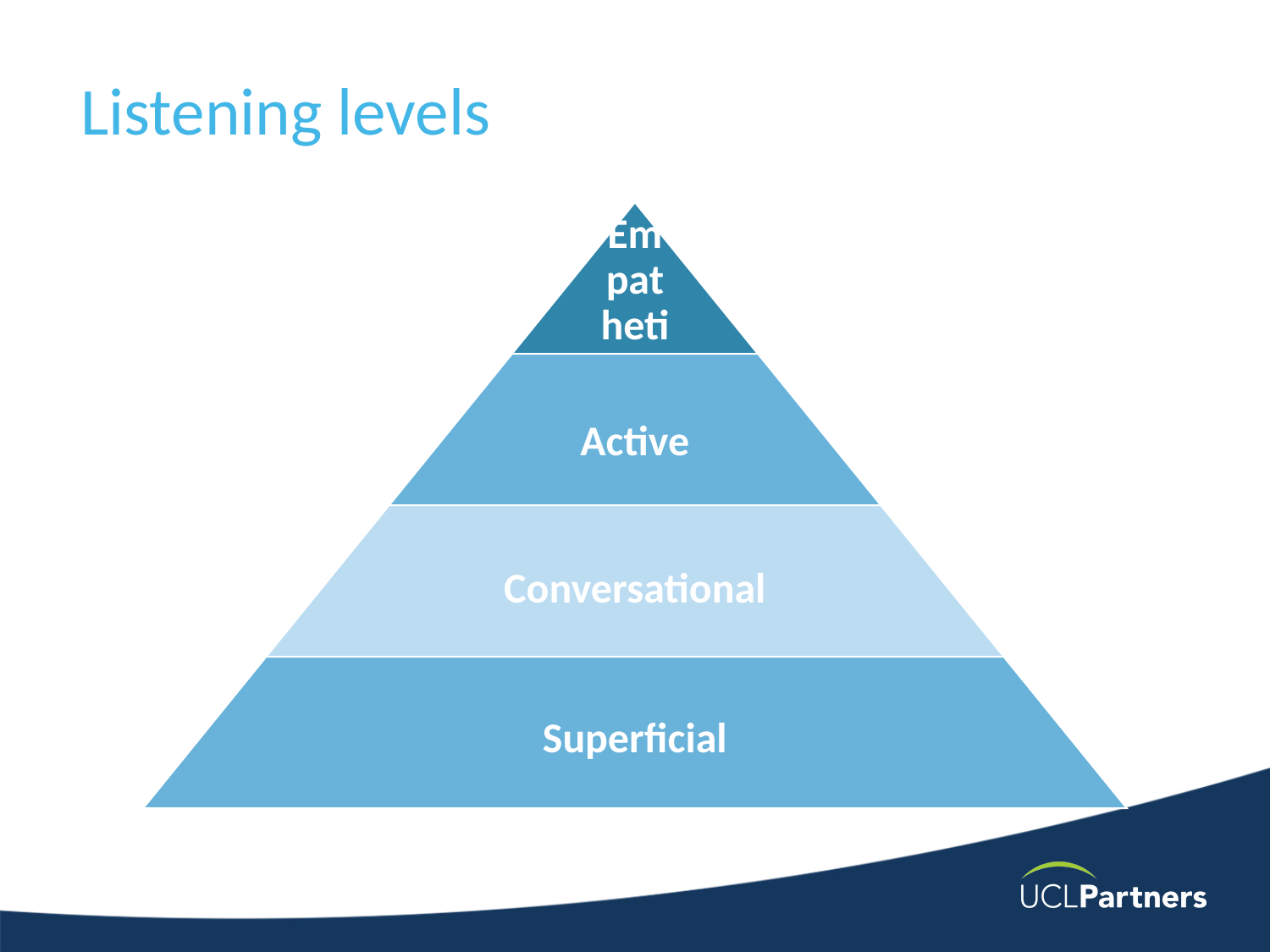

# Listening levels
Empathetic
Active
Conversational
Superficial